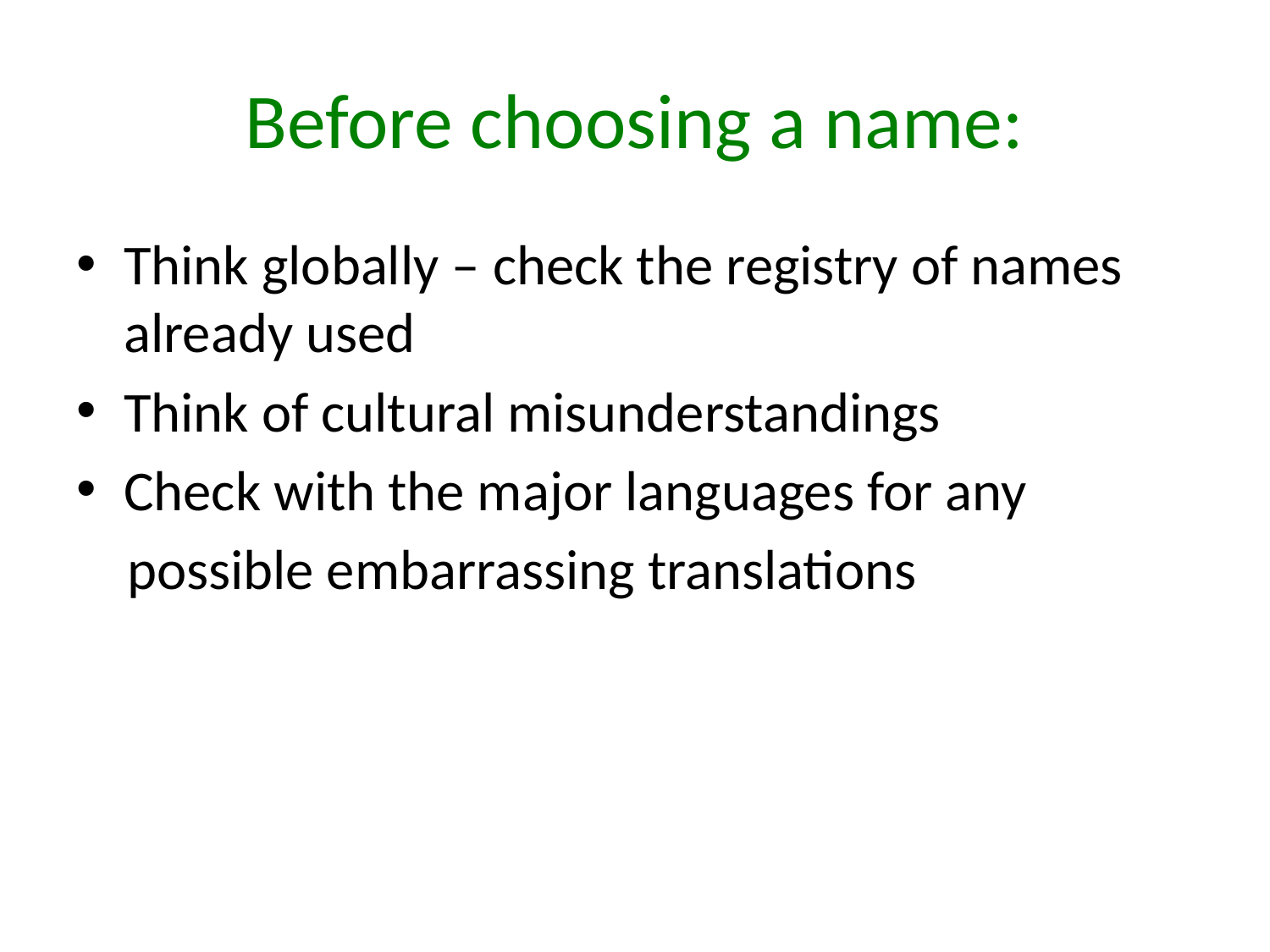

# Before choosing a name:
Think globally – check the registry of names already used
Think of cultural misunderstandings
Check with the major languages for any
    possible embarrassing translations